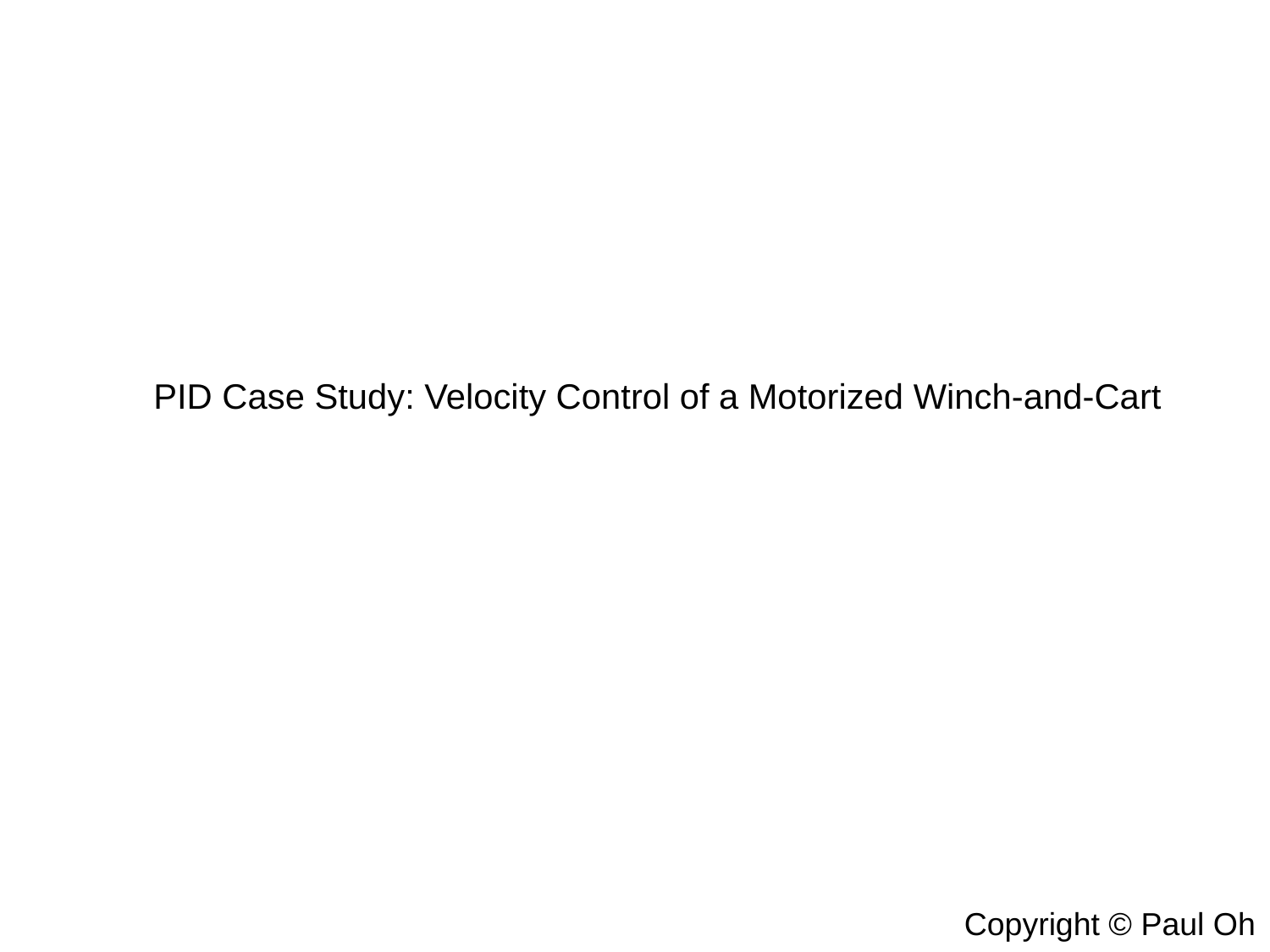

PID Case Study: Velocity Control of a Motorized Winch-and-Cart
Copyright © Paul Oh